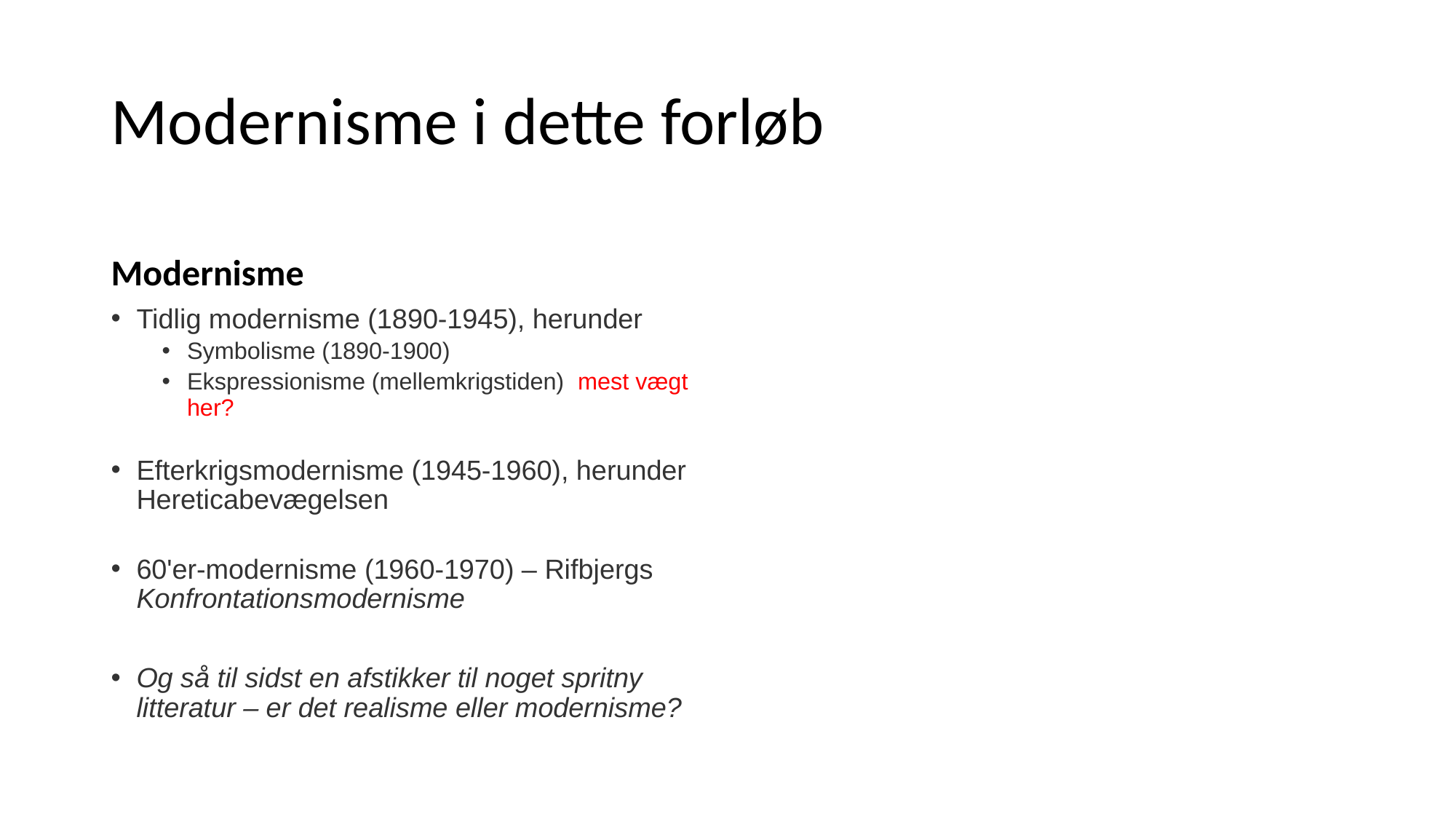

# Modernisme i dette forløb
Modernisme

Tidlig modernisme (1890-1945), herunder
Symbolisme (1890-1900)
Ekspressionisme (mellemkrigstiden)  mest vægt her?
Efterkrigsmodernisme (1945-1960), herunder Hereticabevægelsen
60'er-modernisme (1960-1970) – Rifbjergs Konfrontationsmodernisme

Og så til sidst en afstikker til noget spritny litteratur – er det realisme eller modernisme?